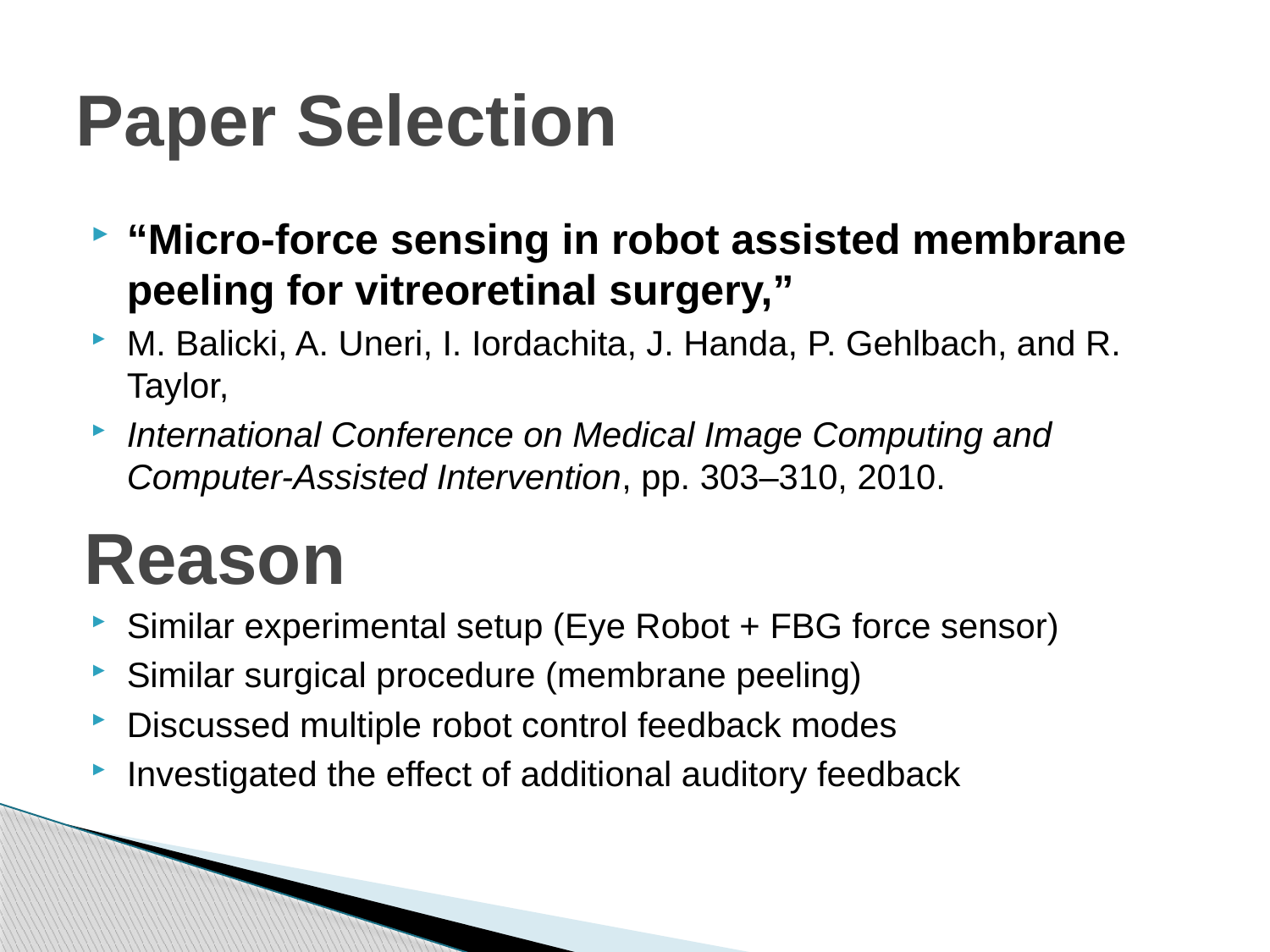

# Paper Selection
“Micro-force sensing in robot assisted membrane peeling for vitreoretinal surgery,”
M. Balicki, A. Uneri, I. Iordachita, J. Handa, P. Gehlbach, and R. Taylor,
International Conference on Medical Image Computing and Computer-Assisted Intervention, pp. 303–310, 2010.

Similar experimental setup (Eye Robot + FBG force sensor)
Similar surgical procedure (membrane peeling)
Discussed multiple robot control feedback modes
Investigated the effect of additional auditory feedback
Reason